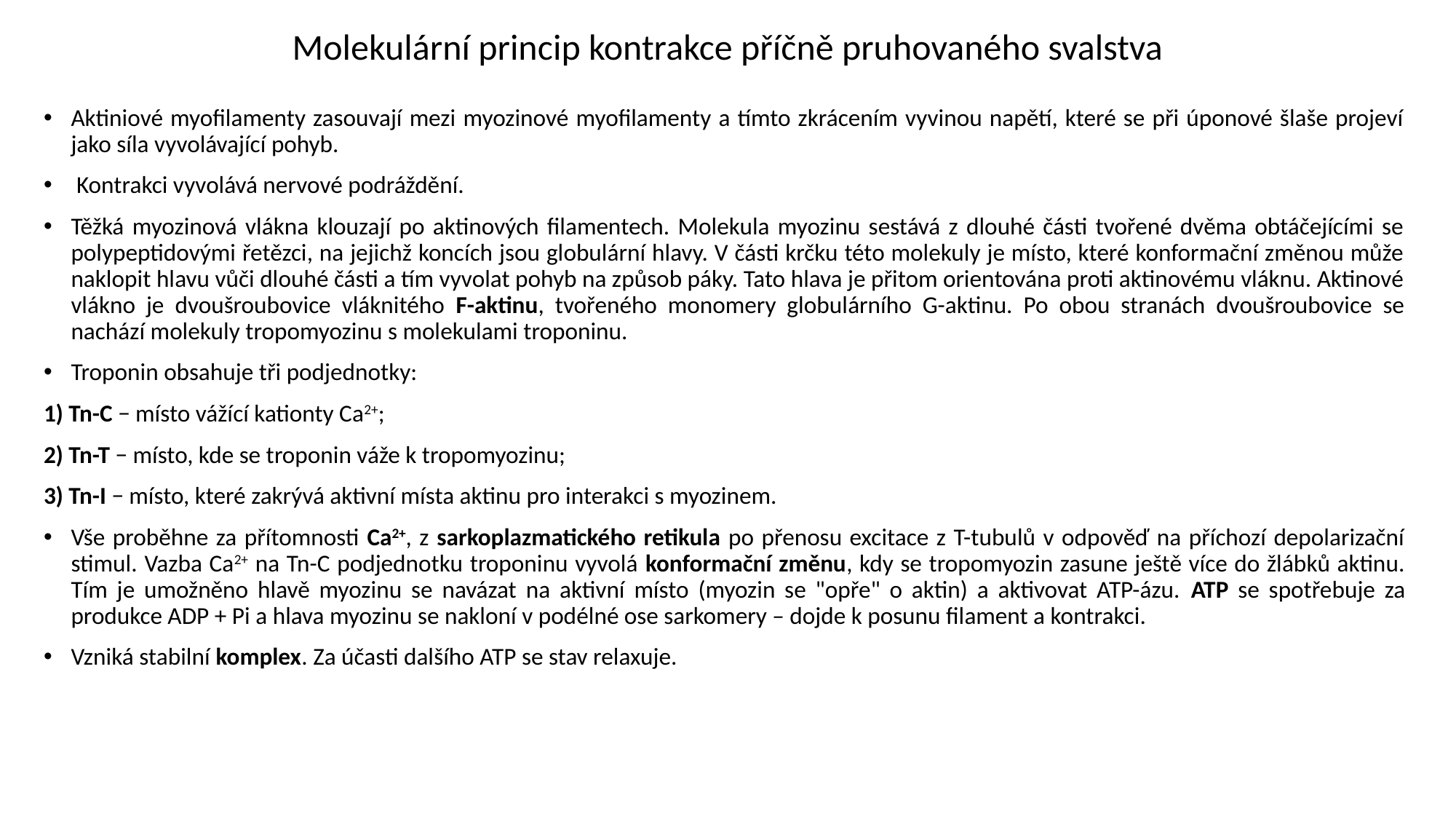

# Molekulární princip kontrakce příčně pruhovaného svalstva
Aktiniové myofilamenty zasouvají mezi myozinové myofilamenty a tímto zkrácením vyvinou napětí, které se při úponové šlaše projeví jako síla vyvolávající pohyb.
 Kontrakci vyvolává nervové podráždění.
Těžká myozinová vlákna klouzají po aktinových filamentech. Molekula myozinu sestává z dlouhé části tvořené dvěma obtáčejícími se polypeptidovými řetězci, na jejichž koncích jsou globulární hlavy. V části krčku této molekuly je místo, které konformační změnou může naklopit hlavu vůči dlouhé části a tím vyvolat pohyb na způsob páky. Tato hlava je přitom orientována proti aktinovému vláknu. Aktinové vlákno je dvoušroubovice vláknitého F-aktinu, tvořeného monomery globulárního G-aktinu. Po obou stranách dvoušroubovice se nachází molekuly tropomyozinu s molekulami troponinu.
Troponin obsahuje tři podjednotky:
1) Tn-C − místo vážící kationty Ca2+;
2) Tn-T − místo, kde se troponin váže k tropomyozinu;
3) Tn-I − místo, které zakrývá aktivní místa aktinu pro interakci s myozinem.
Vše proběhne za přítomnosti Ca2+, z sarkoplazmatického retikula po přenosu excitace z T-tubulů v odpověď na příchozí depolarizační stimul. Vazba Ca2+ na Tn-C podjednotku troponinu vyvolá konformační změnu, kdy se tropomyozin zasune ještě více do žlábků aktinu. Tím je umožněno hlavě myozinu se navázat na aktivní místo (myozin se "opře" o aktin) a aktivovat ATP-ázu. ATP se spotřebuje za produkce ADP + Pi a hlava myozinu se nakloní v podélné ose sarkomery – dojde k posunu filament a kontrakci.
Vzniká stabilní komplex. Za účasti dalšího ATP se stav relaxuje.